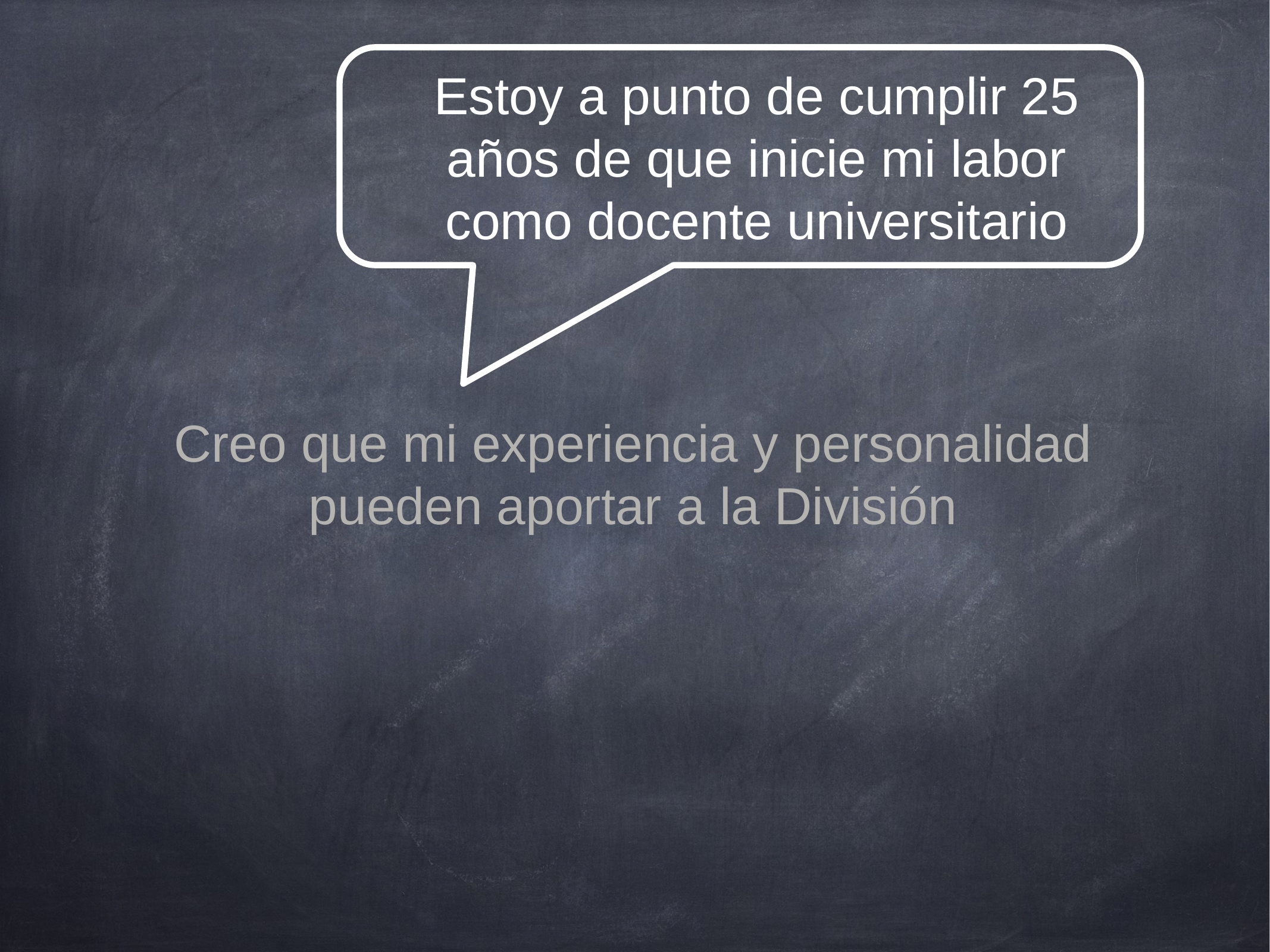

Estoy a punto de cumplir 25 años de que inicie mi labor como docente universitario
Creo que mi experiencia y personalidad pueden aportar a la División